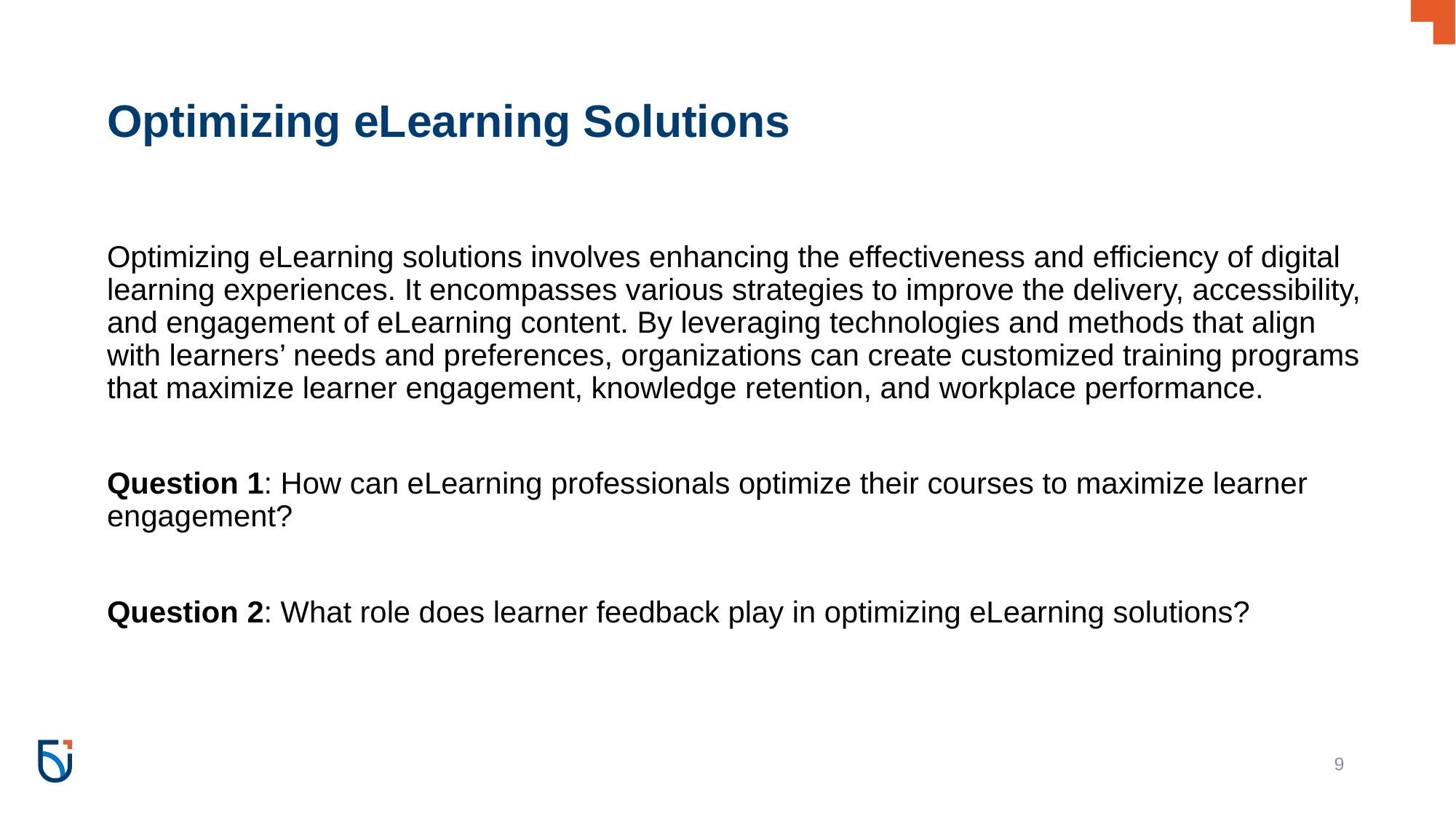

# Optimizing eLearning Solutions
Optimizing eLearning solutions involves enhancing the effectiveness and efficiency of digital learning experiences. It encompasses various strategies to improve the delivery, accessibility, and engagement of eLearning content. By leveraging technologies and methods that align with learners’ needs and preferences, organizations can create customized training programs that maximize learner engagement, knowledge retention, and workplace performance.

Question 1: How can eLearning professionals optimize their courses to maximize learner engagement?

Question 2: What role does learner feedback play in optimizing eLearning solutions?

9